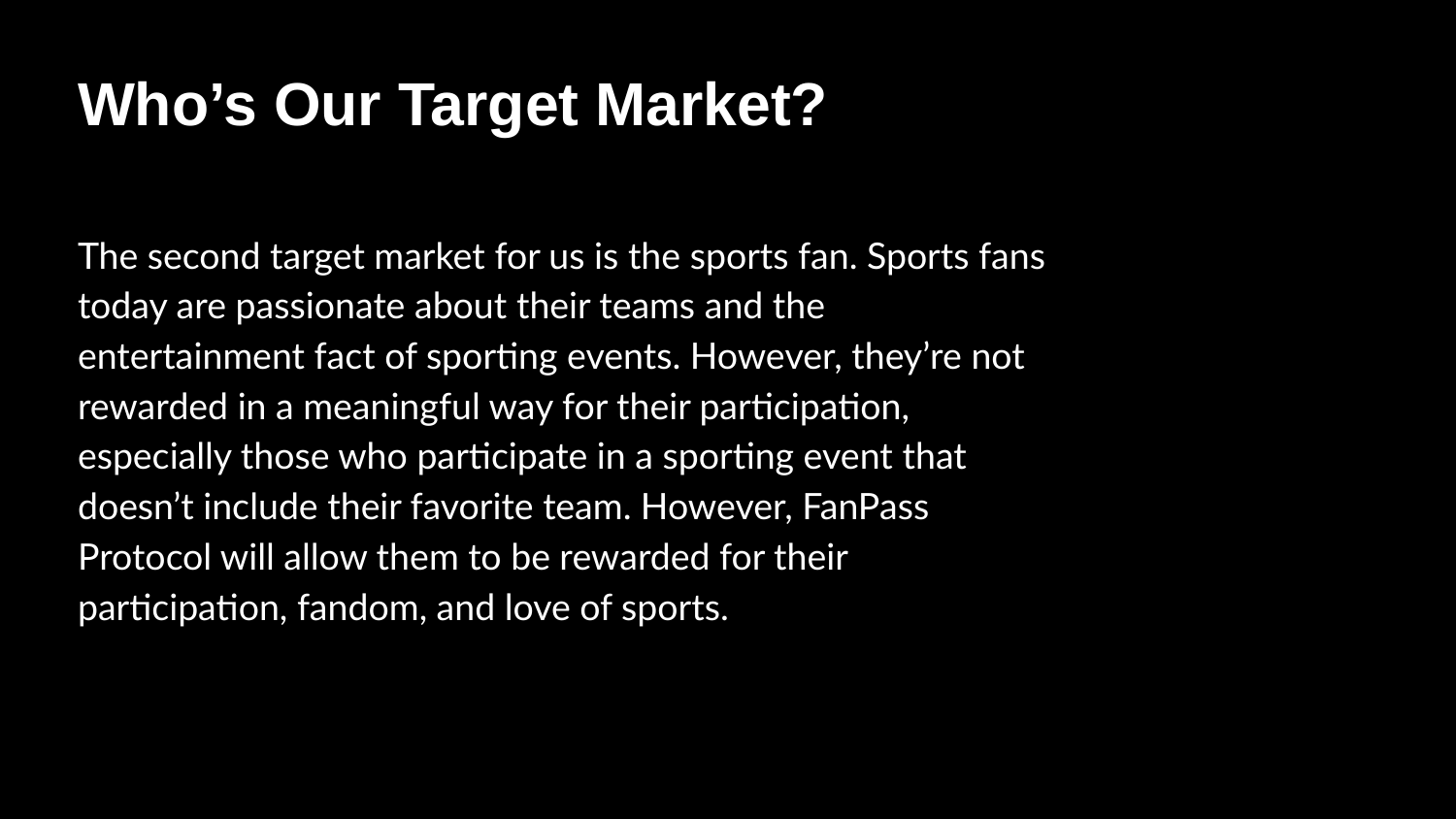

# Who’s Our Target Market?
The second target market for us is the sports fan. Sports fans today are passionate about their teams and the entertainment fact of sporting events. However, they’re not rewarded in a meaningful way for their participation, especially those who participate in a sporting event that doesn’t include their favorite team. However, FanPass Protocol will allow them to be rewarded for their participation, fandom, and love of sports.